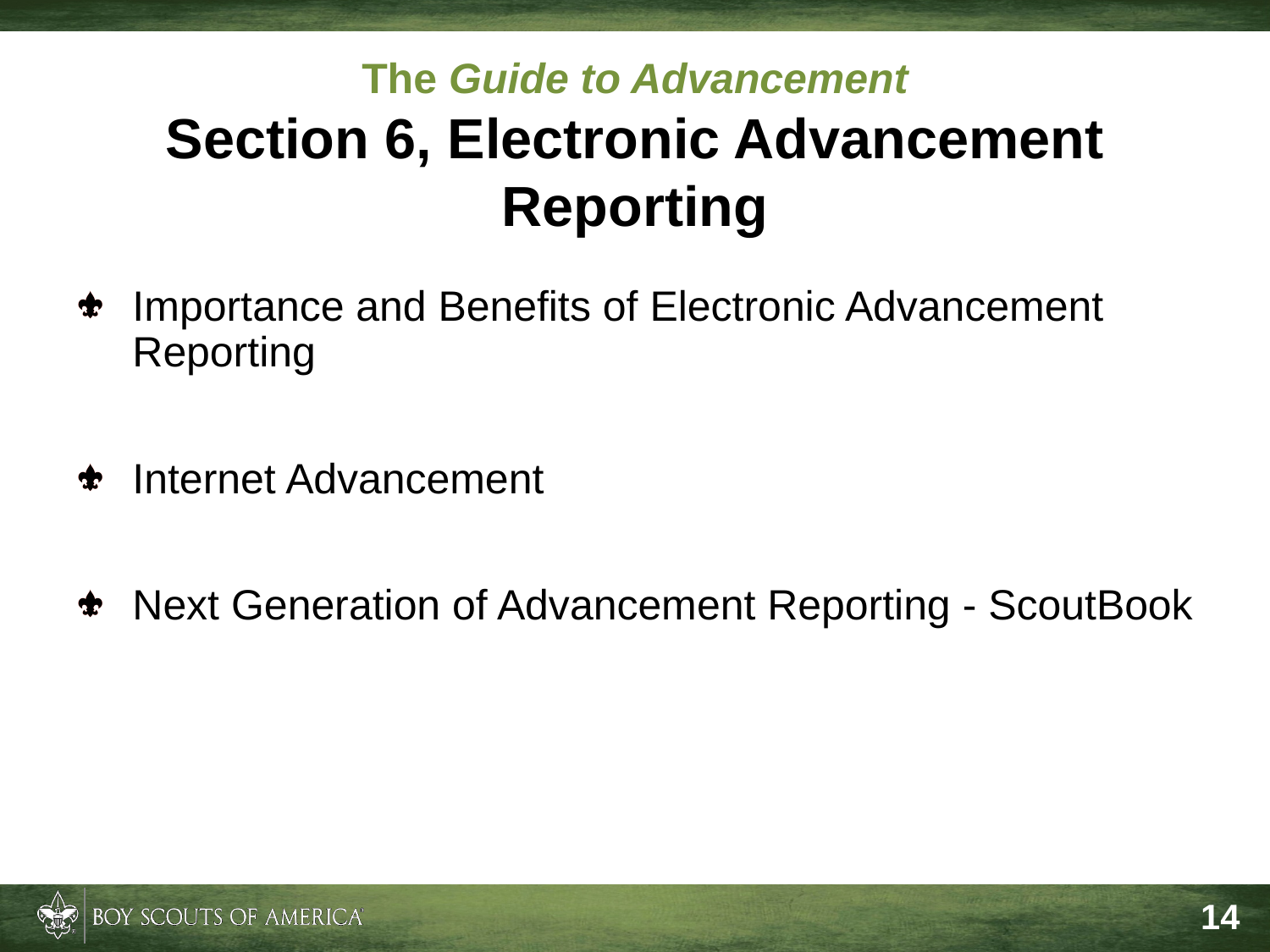

# The Guide to Advancement Section 6, Electronic Advancement Reporting
Importance and Benefits of Electronic Advancement Reporting

Internet Advancement

Next Generation of Advancement Reporting - ScoutBook